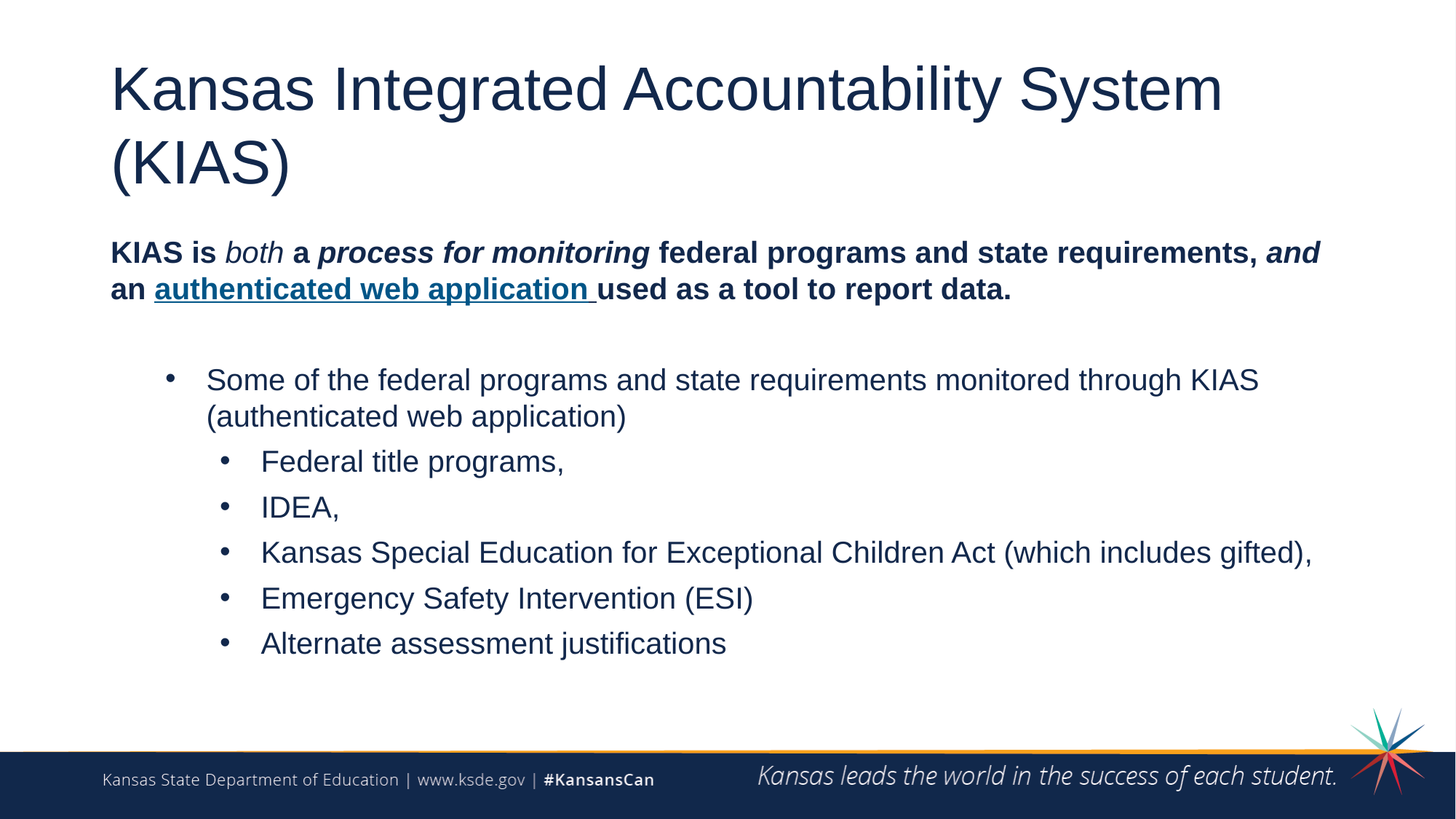

# Kansas Integrated Accountability System (KIAS)
KIAS is both a process for monitoring federal programs and state requirements, and an authenticated web application used as a tool to report data.

Some of the federal programs and state requirements monitored through KIAS (authenticated web application)
Federal title programs,
IDEA,
Kansas Special Education for Exceptional Children Act (which includes gifted),
Emergency Safety Intervention (ESI)
Alternate assessment justifications